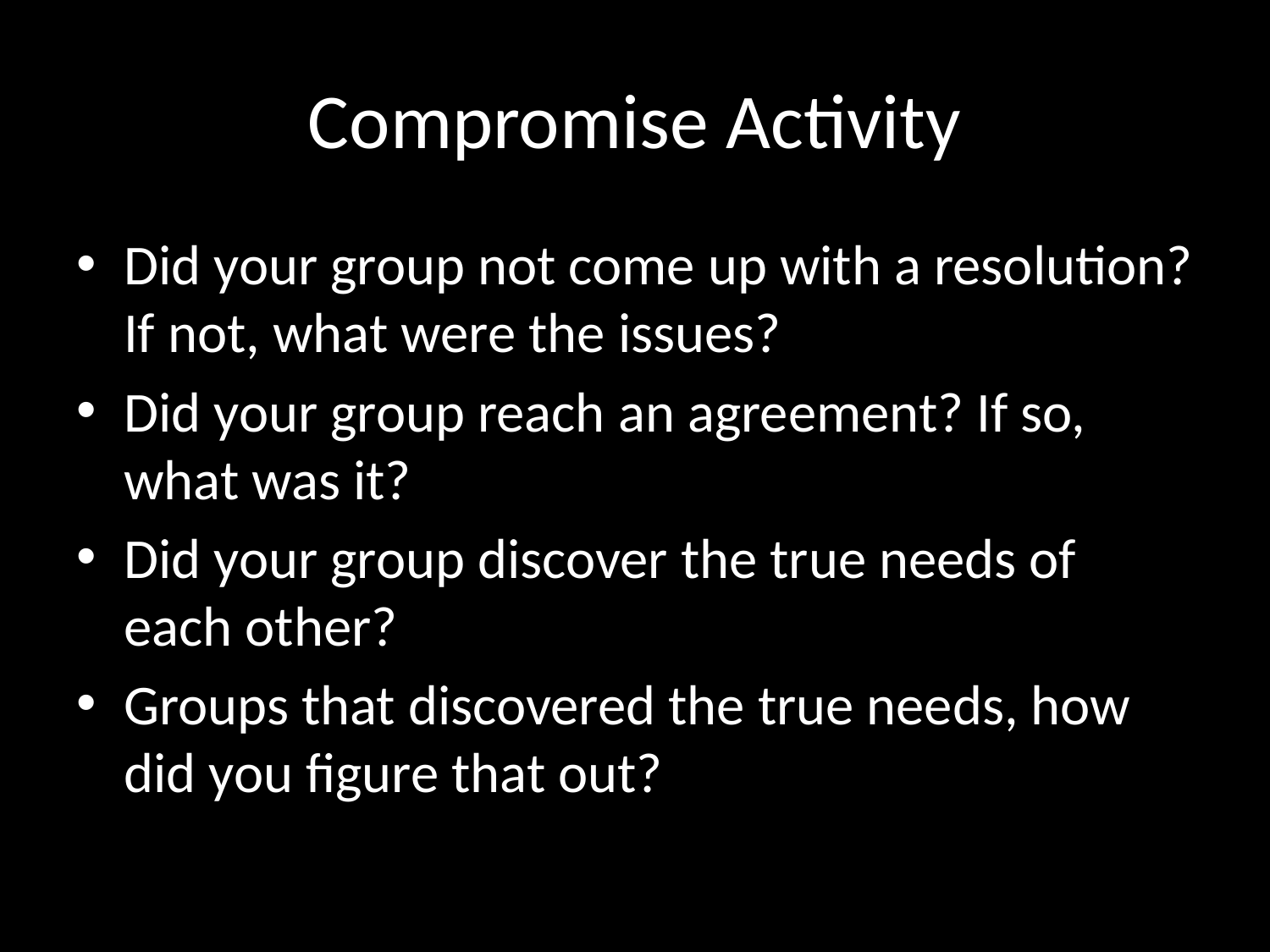

# Compromise Activity
Did your group not come up with a resolution? If not, what were the issues?
Did your group reach an agreement? If so, what was it?
Did your group discover the true needs of each other?
Groups that discovered the true needs, how did you figure that out?